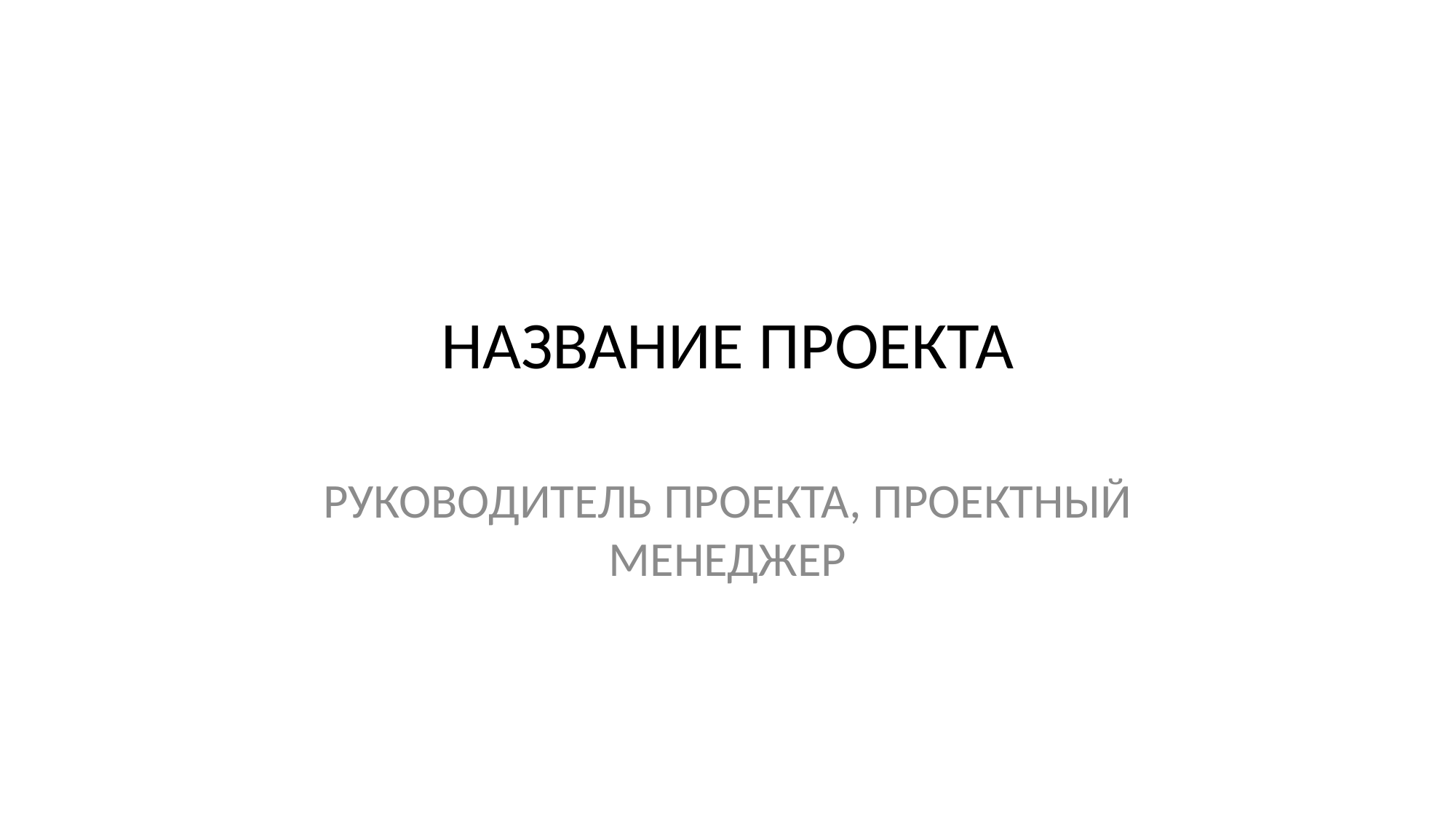

# НАЗВАНИЕ ПРОЕКТА
РУКОВОДИТЕЛЬ ПРОЕКТА, ПРОЕКТНЫЙ МЕНЕДЖЕР